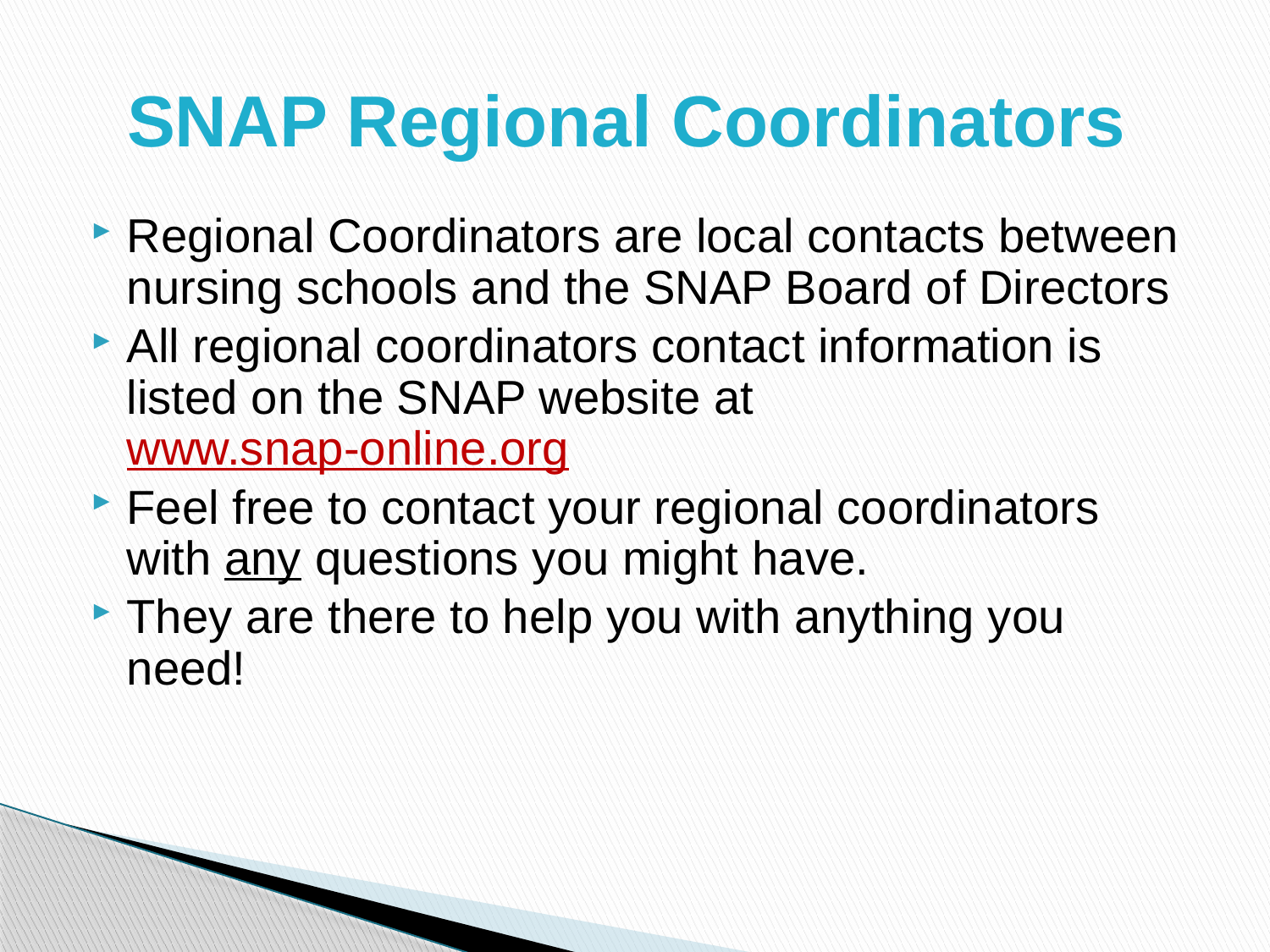

# SNAP Regional Coordinators
Regional Coordinators are local contacts between nursing schools and the SNAP Board of Directors
All regional coordinators contact information is listed on the SNAP website at www.snap-online.org
Feel free to contact your regional coordinators with any questions you might have.
They are there to help you with anything you need!